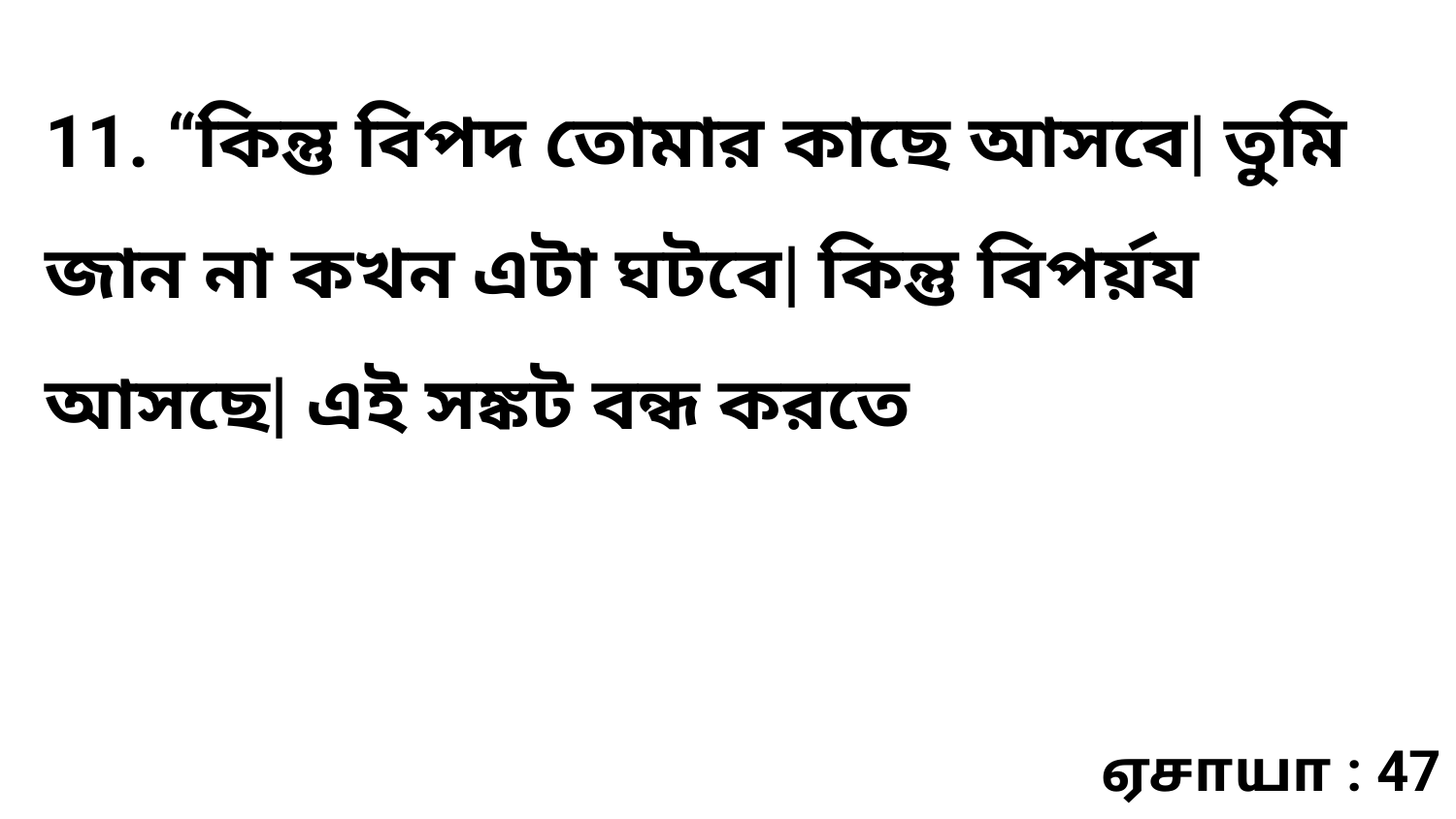

11. “কিন্তু বিপদ তোমার কাছে আসবে| তুমি জান না কখন এটা ঘটবে| কিন্তু বিপর্য়য আসছে| এই সঙ্কট বন্ধ করতে
ஏசாயா : 47